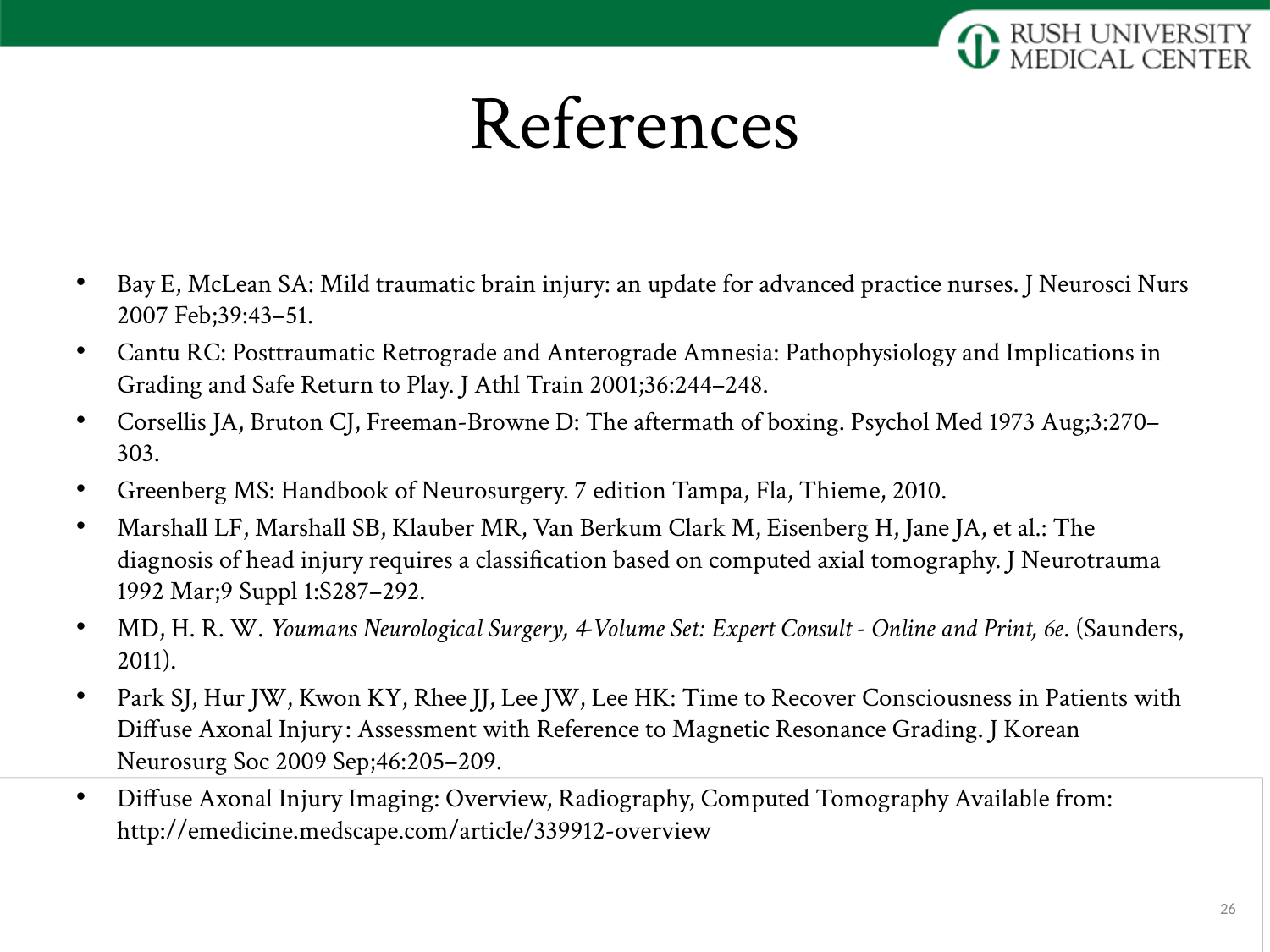

# References

Bay E, McLean SA: Mild traumatic brain injury: an update for advanced practice nurses. J Neurosci Nurs 2007 Feb;39:43–51.
Cantu RC: Posttraumatic Retrograde and Anterograde Amnesia: Pathophysiology and Implications in Grading and Safe Return to Play. J Athl Train 2001;36:244–248.
Corsellis JA, Bruton CJ, Freeman-Browne D: The aftermath of boxing. Psychol Med 1973 Aug;3:270–303.
Greenberg MS: Handbook of Neurosurgery. 7 edition Tampa, Fla, Thieme, 2010.
Marshall LF, Marshall SB, Klauber MR, Van Berkum Clark M, Eisenberg H, Jane JA, et al.: The diagnosis of head injury requires a classification based on computed axial tomography. J Neurotrauma 1992 Mar;9 Suppl 1:S287–292.
MD, H. R. W. Youmans Neurological Surgery, 4-Volume Set: Expert Consult - Online and Print, 6e. (Saunders, 2011).
Park SJ, Hur JW, Kwon KY, Rhee JJ, Lee JW, Lee HK: Time to Recover Consciousness in Patients with Diffuse Axonal Injury : Assessment with Reference to Magnetic Resonance Grading. J Korean Neurosurg Soc 2009 Sep;46:205–209.
Diffuse Axonal Injury Imaging: Overview, Radiography, Computed Tomography Available from: http://emedicine.medscape.com/article/339912-overview

26